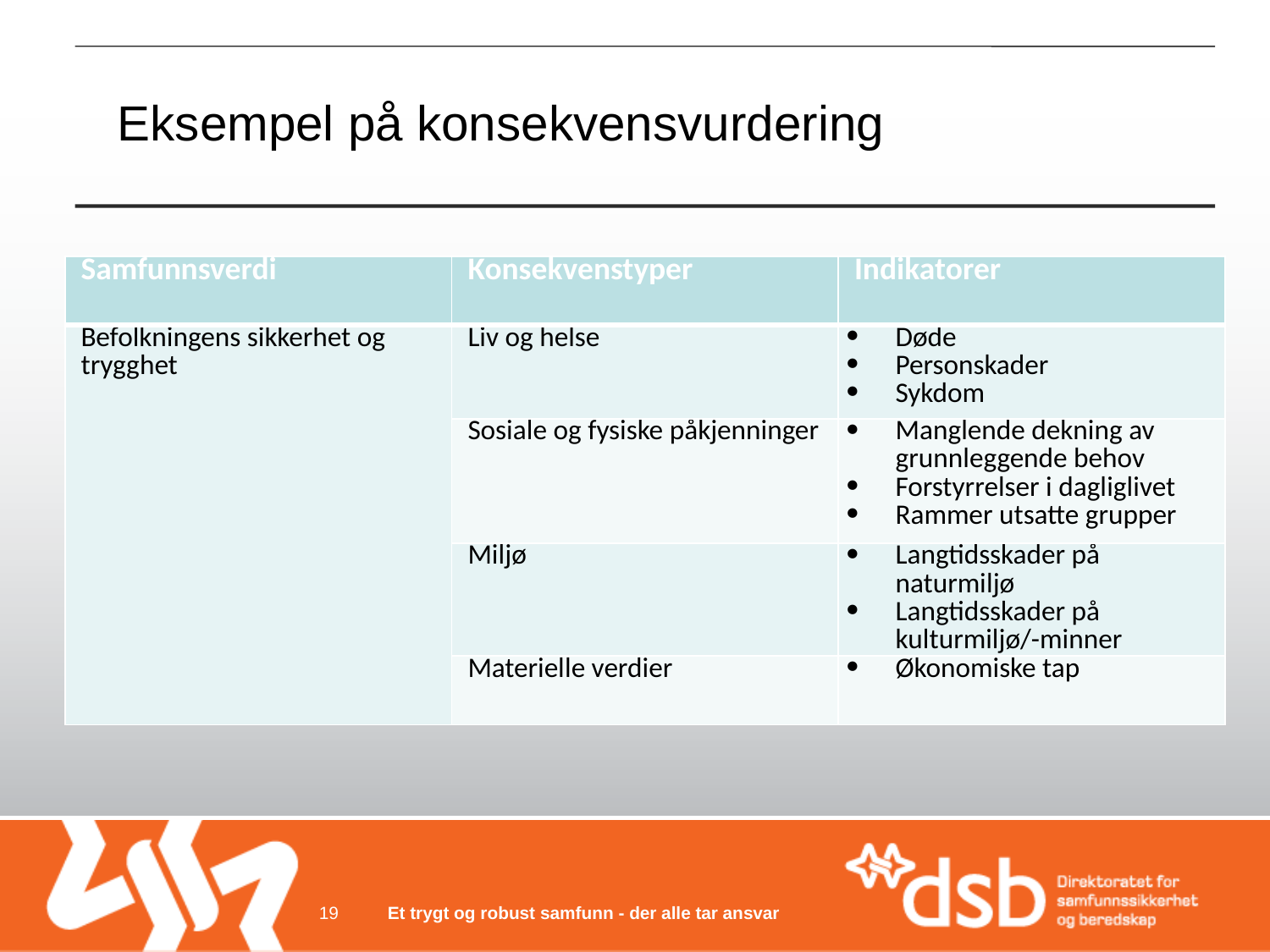

# Eksempel på konsekvensvurdering
| Samfunnsverdi | Konsekvenstyper | Indikatorer |
| --- | --- | --- |
| Befolkningens sikkerhet og trygghet | Liv og helse | Døde Personskader Sykdom |
|  | Sosiale og fysiske påkjenninger | Manglende dekning av grunnleggende behov Forstyrrelser i dagliglivet Rammer utsatte grupper |
|  | Miljø | Langtidsskader på naturmiljø Langtidsskader på kulturmiljø/-minner |
|  | Materielle verdier | Økonomiske tap |
19
Et trygt og robust samfunn - der alle tar ansvar